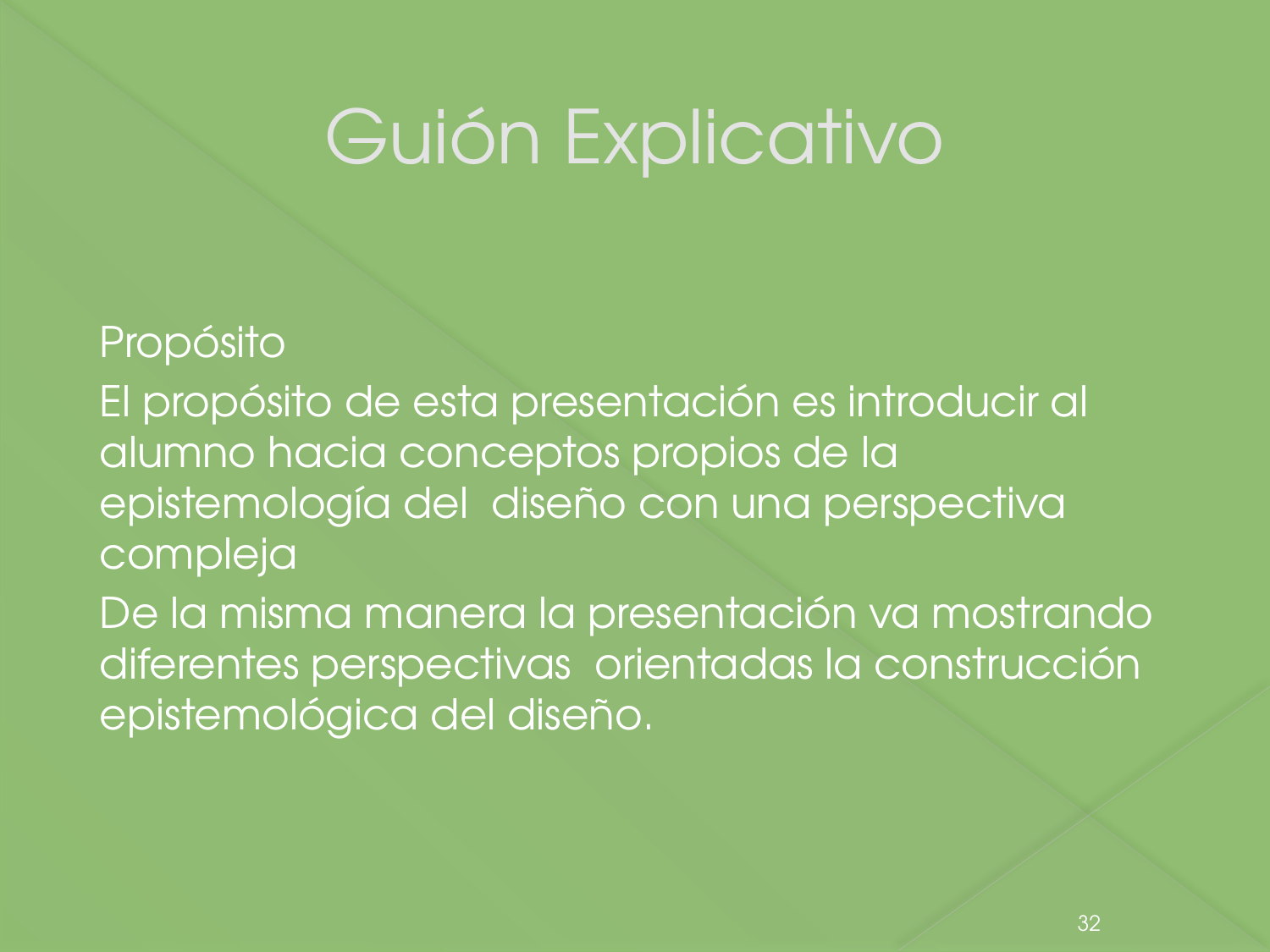

# Guión Explicativo
Propósito
El propósito de esta presentación es introducir al alumno hacia conceptos propios de la epistemología del  diseño con una perspectiva compleja
De la misma manera la presentación va mostrando diferentes perspectivas  orientadas la construcción epistemológica del diseño.
32